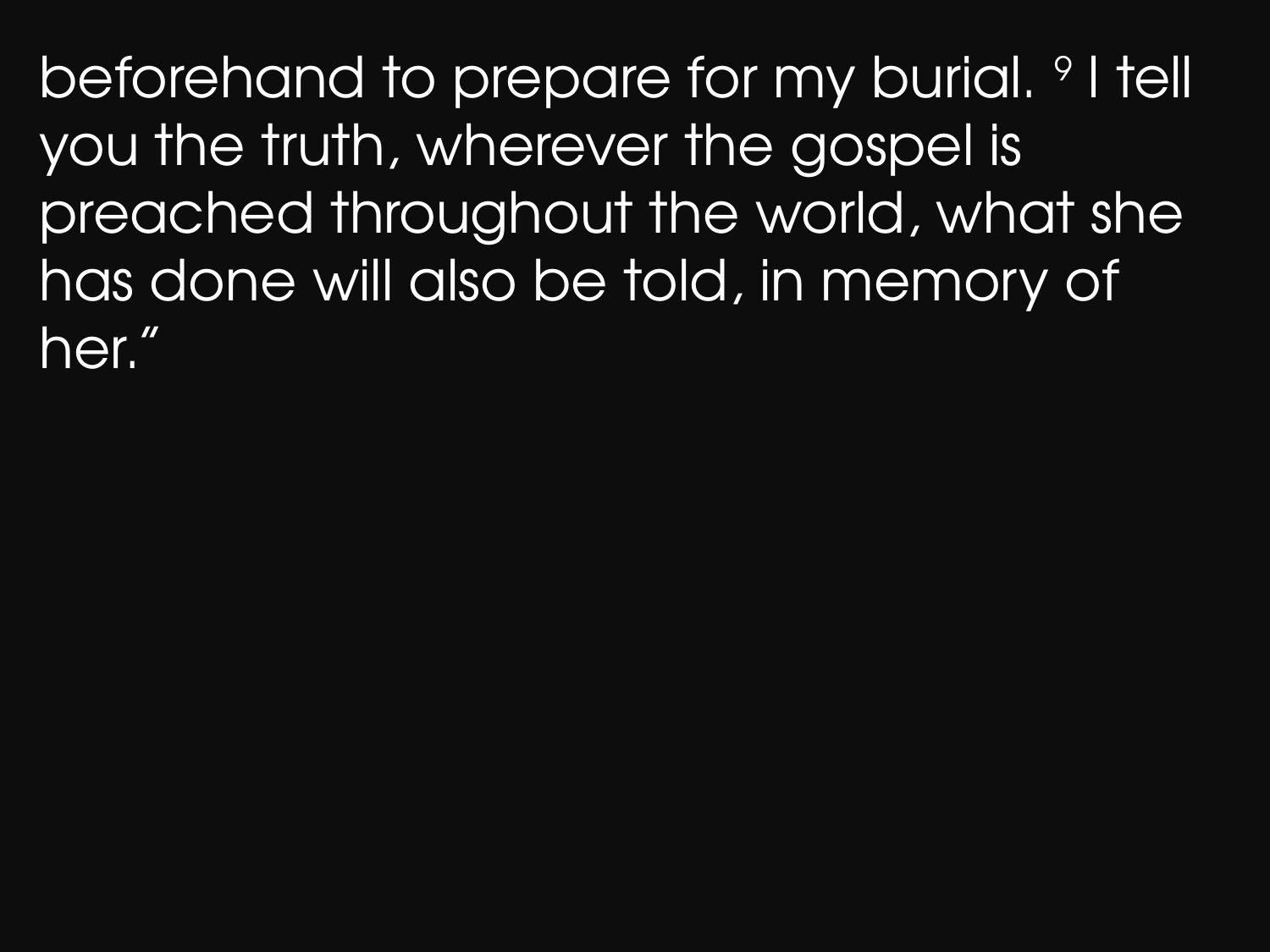

beforehand to prepare for my burial. 9 I tell you the truth, wherever the gospel is preached throughout the world, what she has done will also be told, in memory of her.”